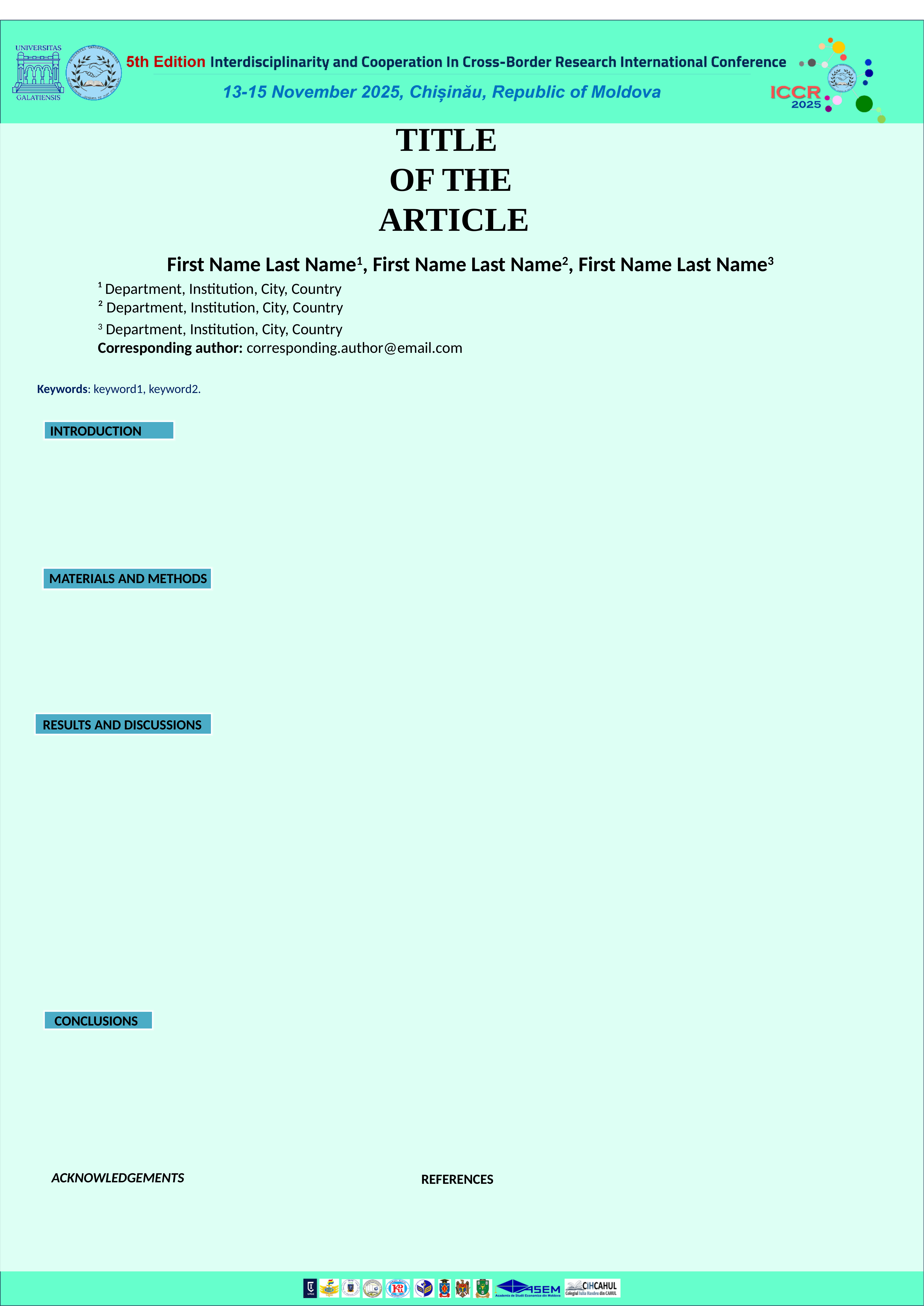

TITLE
OF THE
 ARTICLE
First Name Last Name1, First Name Last Name2, First Name Last Name3
¹ Department, Institution, City, Country
² Department, Institution, City, Country
3 Department, Institution, City, Country
Corresponding author: corresponding.author@email.com
Keywords: keyword1, keyword2.
INTRODUCTION

MATERIALS AND METHODS

RESULTS AND DISCUSSIONS
  CONCLUSIONS

ACKNOWLEDGEMENTS
REFERENCES